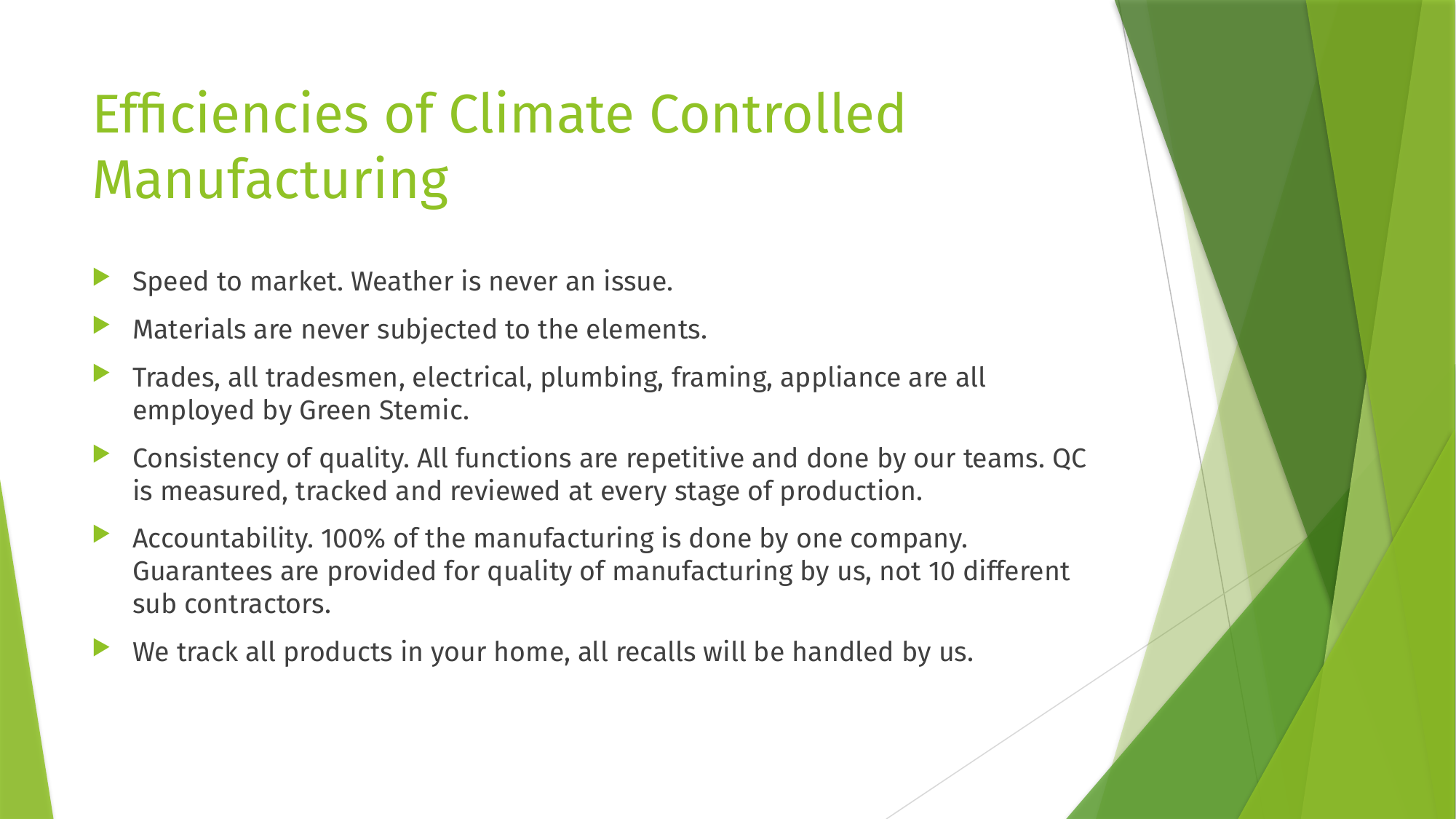

# Efficiencies of Climate Controlled Manufacturing
Speed to market. Weather is never an issue.
Materials are never subjected to the elements.
Trades, all tradesmen, electrical, plumbing, framing, appliance are all employed by Green Stemic.
Consistency of quality. All functions are repetitive and done by our teams. QC is measured, tracked and reviewed at every stage of production.
Accountability. 100% of the manufacturing is done by one company. Guarantees are provided for quality of manufacturing by us, not 10 different sub contractors.
We track all products in your home, all recalls will be handled by us.